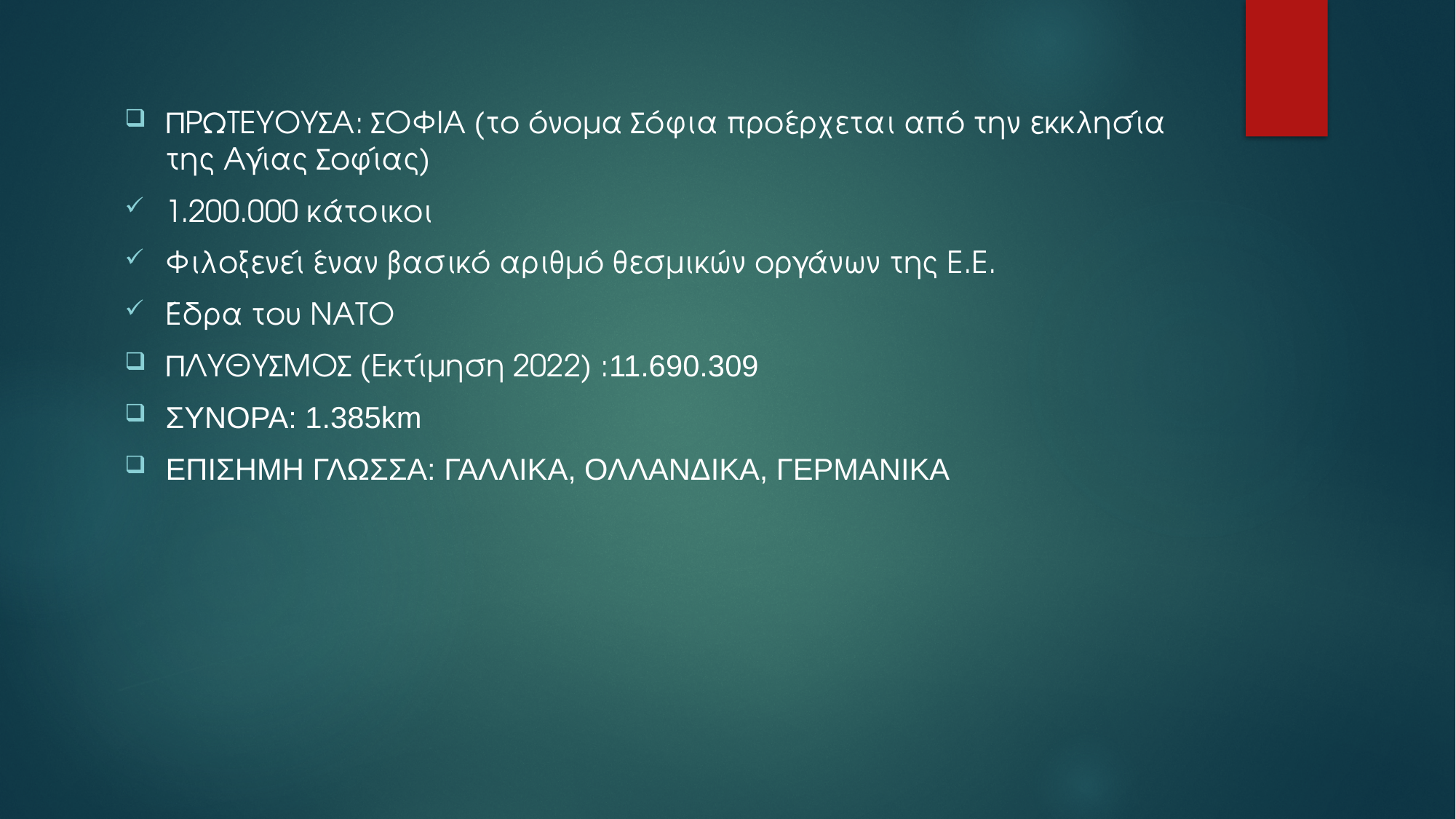

ΠΡΩΤΕΥΟΥΣΑ: ΣΟΦΙΑ (το όνομα Σόφια προέρχεται από την εκκλησία της Αγίας Σοφίας)
1.200.000 κάτοικοι
Φιλοξενεί έναν βασικό αριθμό θεσμικών οργάνων της Ε.Ε.
Έδρα του ΝΑΤΟ
ΠΛΥΘΥΣΜΟΣ (Εκτίμηση 2022) :11.690.309
ΣΥΝΟΡΑ: 1.385km
ΕΠΙΣΗΜΗ ΓΛΩΣΣΑ: ΓΑΛΛΙΚΑ, ΟΛΛΑΝΔΙΚΑ, ΓΕΡΜΑΝΙΚΑ